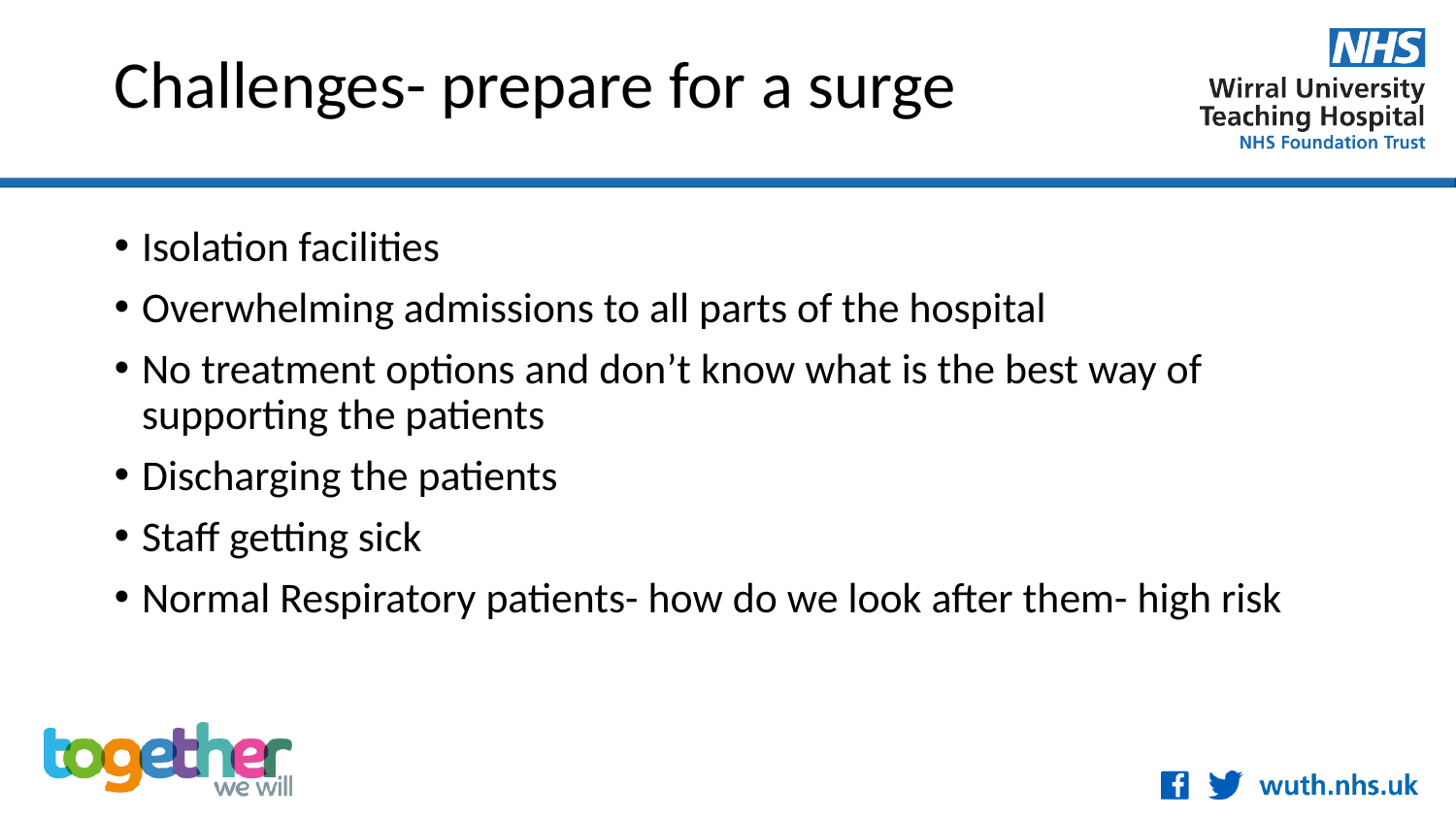

# Challenges- prepare for a surge
Isolation facilities
Overwhelming admissions to all parts of the hospital
No treatment options and don’t know what is the best way of supporting the patients
Discharging the patients
Staff getting sick
Normal Respiratory patients- how do we look after them- high risk